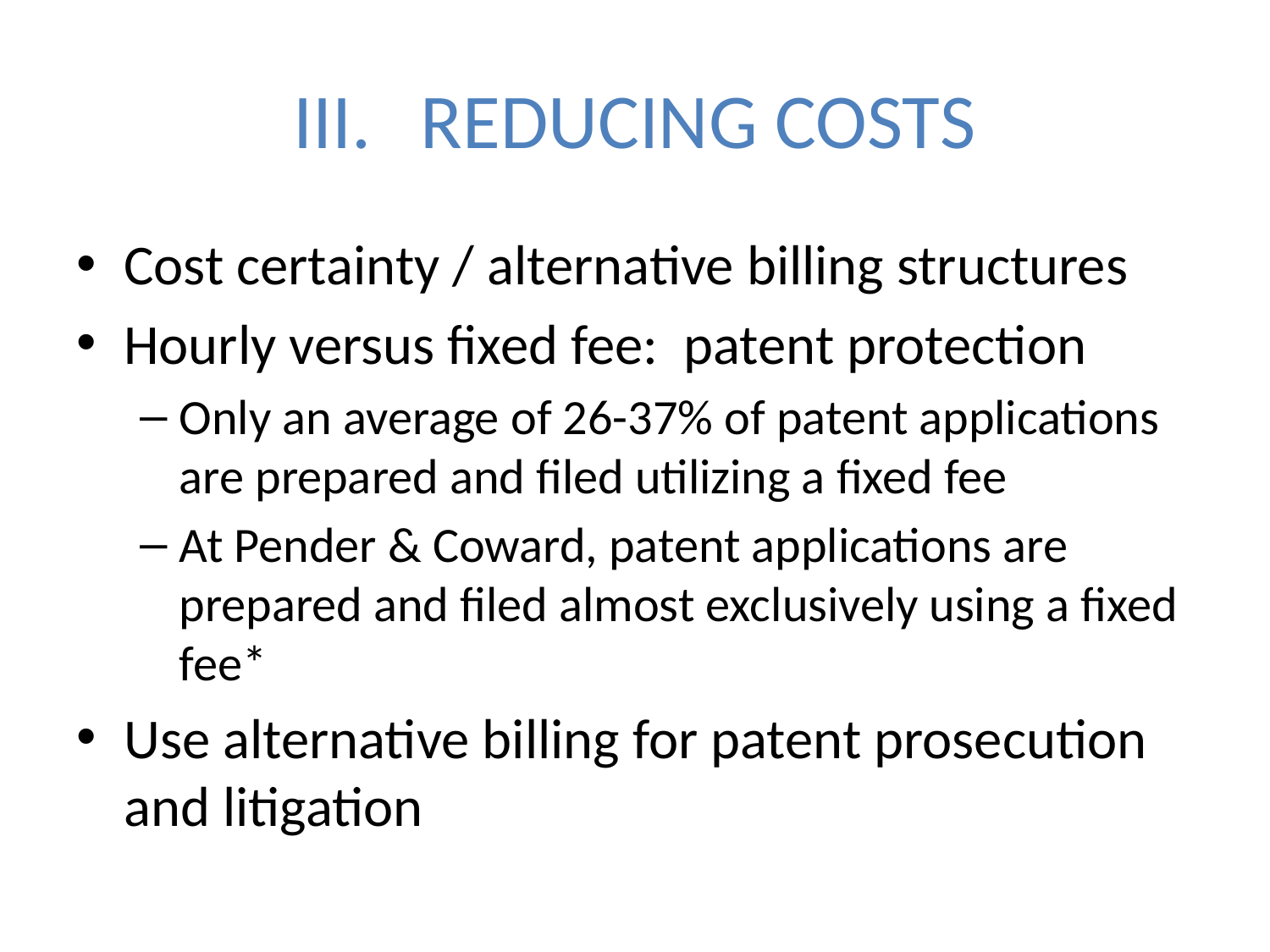

# III.	REDUCING COSTS
Cost certainty / alternative billing structures
Hourly versus fixed fee:  patent protection
Only an average of 26-37% of patent applications are prepared and filed utilizing a fixed fee
At Pender & Coward, patent applications are prepared and filed almost exclusively using a fixed fee*
Use alternative billing for patent prosecution and litigation